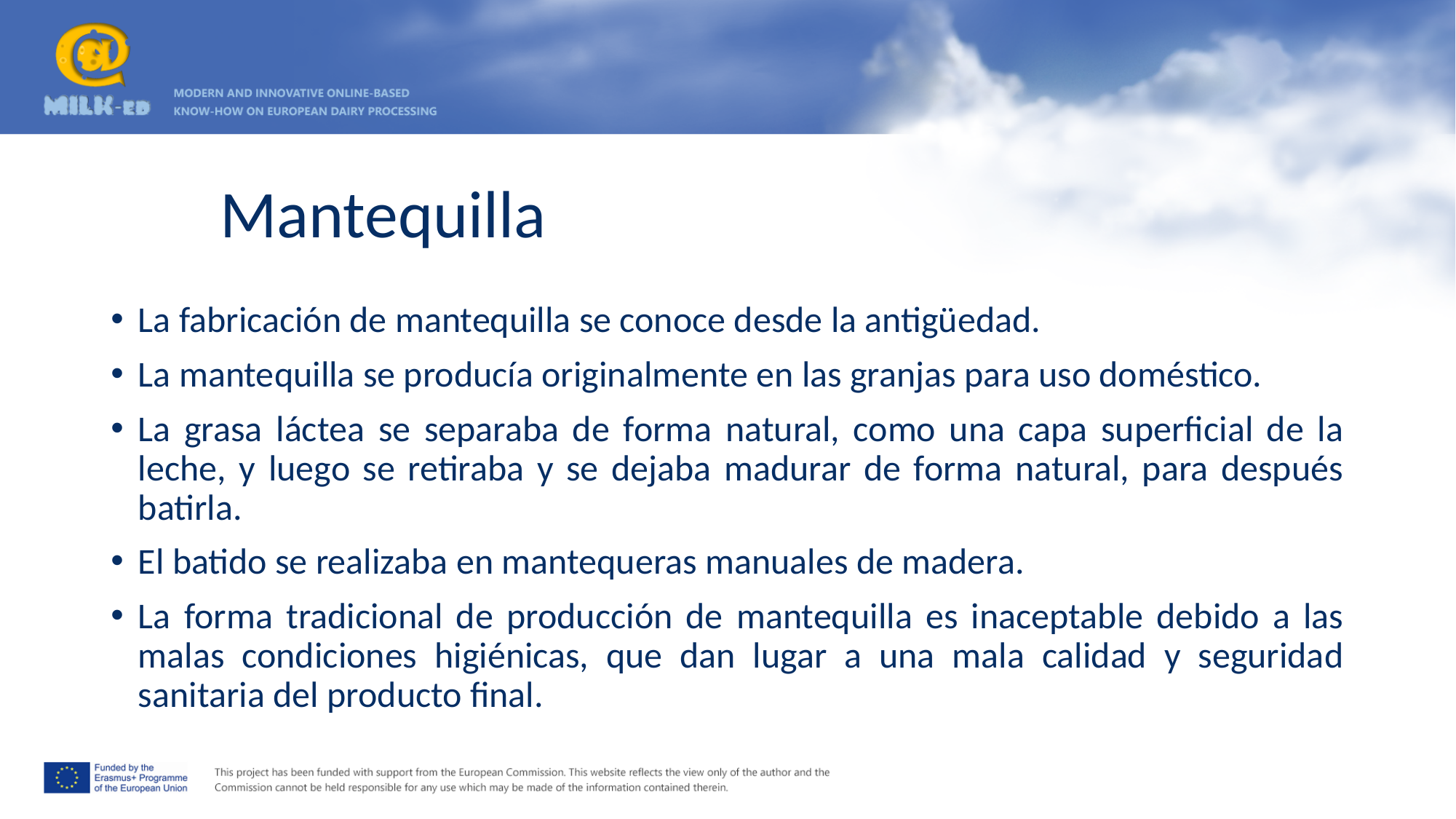

# Mantequilla
La fabricación de mantequilla se conoce desde la antigüedad.
La mantequilla se producía originalmente en las granjas para uso doméstico.
La grasa láctea se separaba de forma natural, como una capa superficial de la leche, y luego se retiraba y se dejaba madurar de forma natural, para después batirla.
El batido se realizaba en mantequeras manuales de madera.
La forma tradicional de producción de mantequilla es inaceptable debido a las malas condiciones higiénicas, que dan lugar a una mala calidad y seguridad sanitaria del producto final.